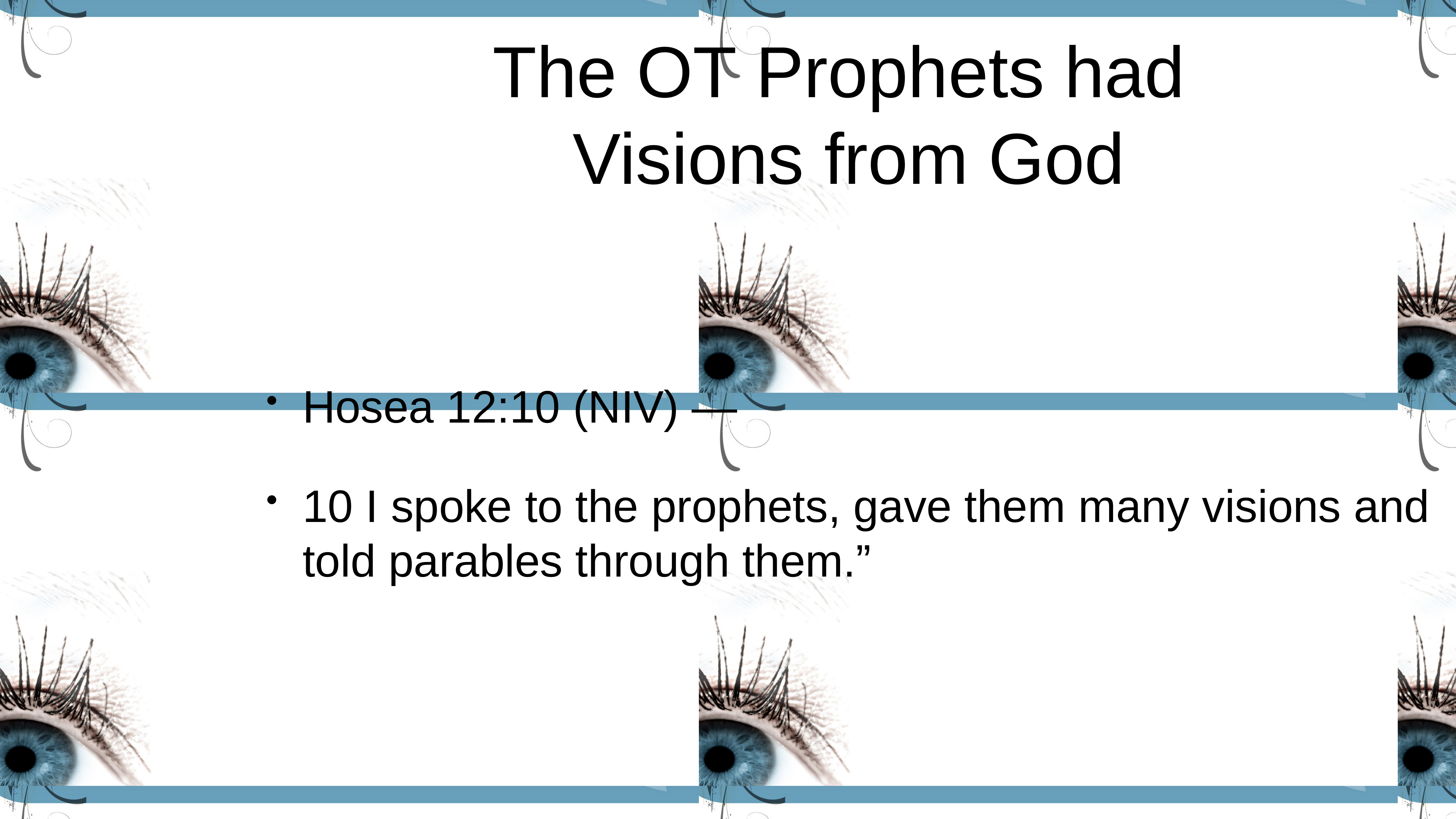

# The OT Prophets had
Visions from God
Hosea 12:10 (NIV) —
10 I spoke to the prophets, gave them many visions and told parables through them.”